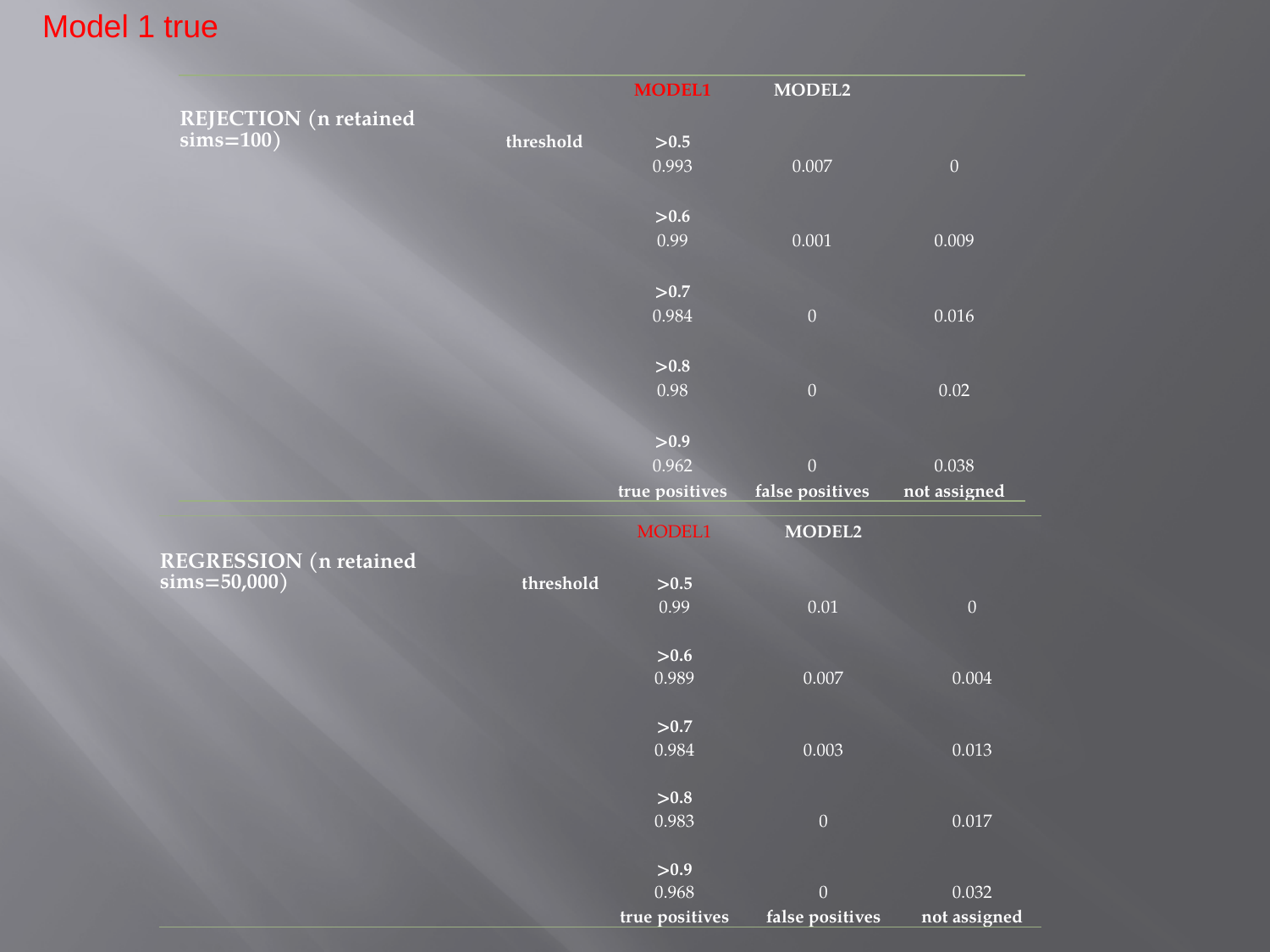

Model 1 true
|  |  | MODEL1 | MODEL2 |  |
| --- | --- | --- | --- | --- |
| REJECTION (n retained sims=100) | threshold | >0.5 |  |  |
|  |  | 0.993 | 0.007 | 0 |
|  |  |  |  |  |
|  |  | >0.6 |  |  |
|  |  | 0.99 | 0.001 | 0.009 |
|  |  |  |  |  |
|  |  | >0.7 |  |  |
|  |  | 0.984 | 0 | 0.016 |
|  |  |  |  |  |
|  |  | >0.8 |  |  |
|  |  | 0.98 | 0 | 0.02 |
|  |  |  |  |  |
|  |  | >0.9 |  |  |
|  |  | 0.962 | 0 | 0.038 |
|  |  | true positives | false positives | not assigned |
|  |  | MODEL1 | MODEL2 |  |
| --- | --- | --- | --- | --- |
| REGRESSION (n retained sims=50,000) | threshold | >0.5 |  |  |
|  |  | 0.99 | 0.01 | 0 |
|  |  |  |  |  |
|  |  | >0.6 |  |  |
|  |  | 0.989 | 0.007 | 0.004 |
|  |  |  |  |  |
|  |  | >0.7 |  |  |
|  |  | 0.984 | 0.003 | 0.013 |
|  |  |  |  |  |
|  |  | >0.8 |  |  |
|  |  | 0.983 | 0 | 0.017 |
|  |  |  |  |  |
|  |  | >0.9 |  |  |
|  |  | 0.968 | 0 | 0.032 |
|  |  | true positives | false positives | not assigned |